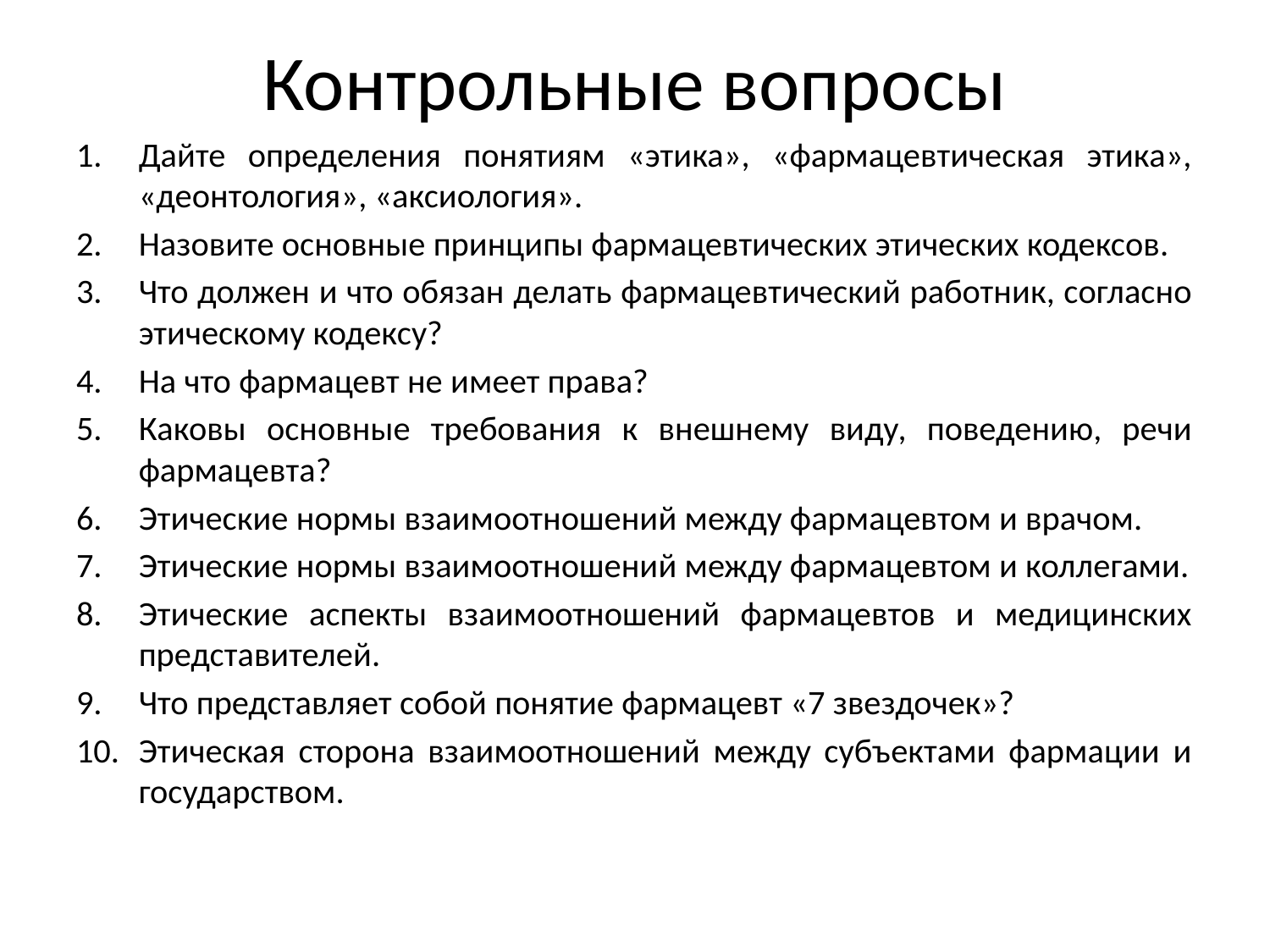

# Контрольные вопросы
Дайте определения понятиям «этика», «фармацевтическая этика», «деонтология», «аксиология».
Назовите основные принципы фармацевтических этических кодексов.
Что должен и что обязан делать фармацевтический работник, согласно этическому кодексу?
На что фармацевт не имеет права?
Каковы основные требования к внешнему виду, поведению, речи фармацевта?
Этические нормы взаимоотношений между фармацевтом и врачом.
Этические нормы взаимоотношений между фармацевтом и коллегами.
Этические аспекты взаимоотношений фармацевтов и медицинских представителей.
Что представляет собой понятие фармацевт «7 звездочек»?
Этическая сторона взаимоотношений между субъектами фармации и государством.